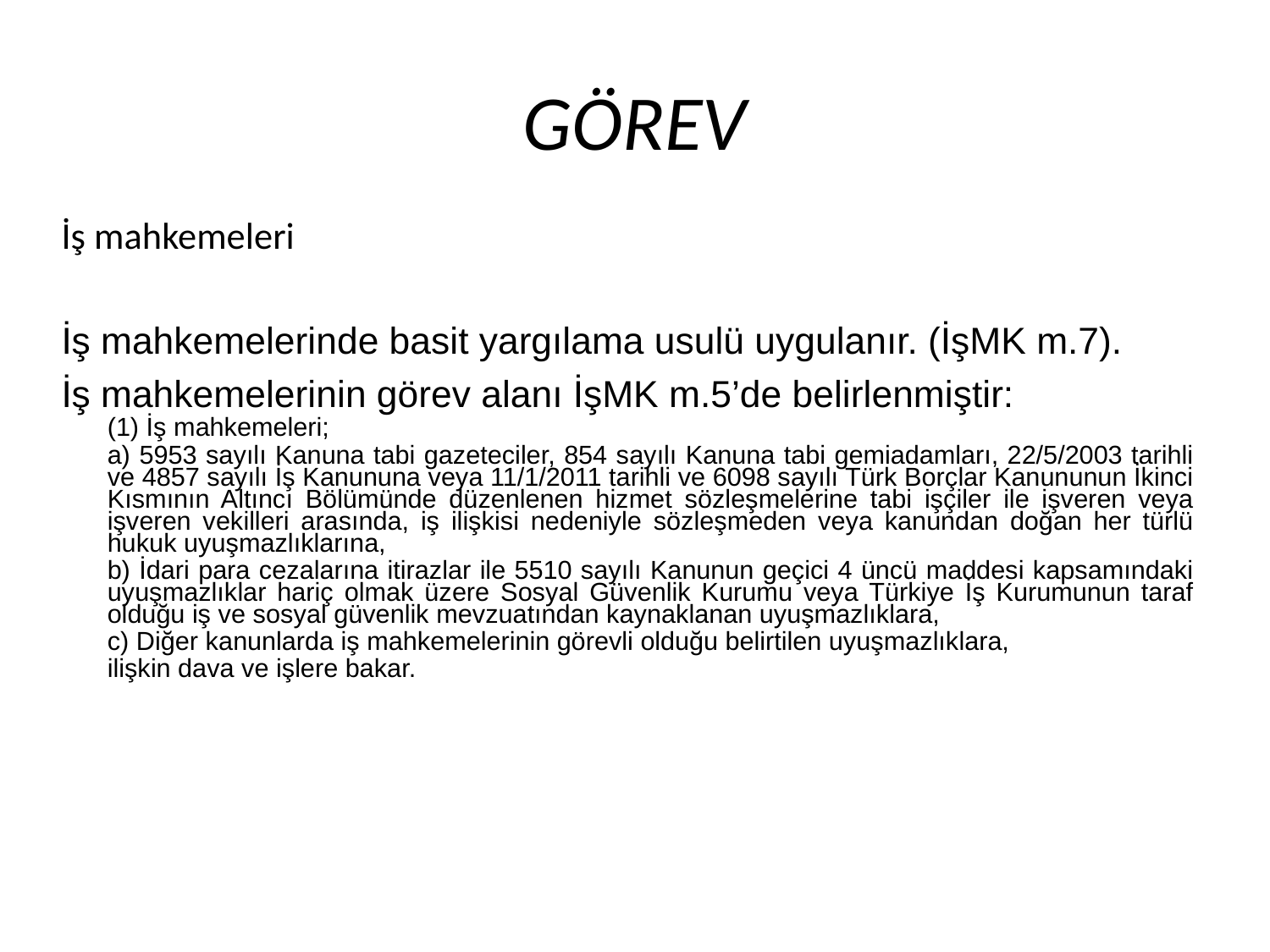

# GÖREV

İş mahkemeleri

İş mahkemelerinde basit yargılama usulü uygulanır. (İşMK m.7).
İş mahkemelerinin görev alanı İşMK m.5’de belirlenmiştir:
(1) İş mahkemeleri;
a) 5953 sayılı Kanuna tabi gazeteciler, 854 sayılı Kanuna tabi gemiadamları, 22/5/2003 tarihli ve 4857 sayılı İş Kanununa veya 11/1/2011 tarihli ve 6098 sayılı Türk Borçlar Kanununun İkinci Kısmının Altıncı Bölümünde düzenlenen hizmet sözleşmelerine tabi işçiler ile işveren veya işveren vekilleri arasında, iş ilişkisi nedeniyle sözleşmeden veya kanundan doğan her türlü hukuk uyuşmazlıklarına,
b) İdari para cezalarına itirazlar ile 5510 sayılı Kanunun geçici 4 üncü maddesi kapsamındaki uyuşmazlıklar hariç olmak üzere Sosyal Güvenlik Kurumu veya Türkiye İş Kurumunun taraf olduğu iş ve sosyal güvenlik mevzuatından kaynaklanan uyuşmazlıklara,
c) Diğer kanunlarda iş mahkemelerinin görevli olduğu belirtilen uyuşmazlıklara,
ilişkin dava ve işlere bakar.